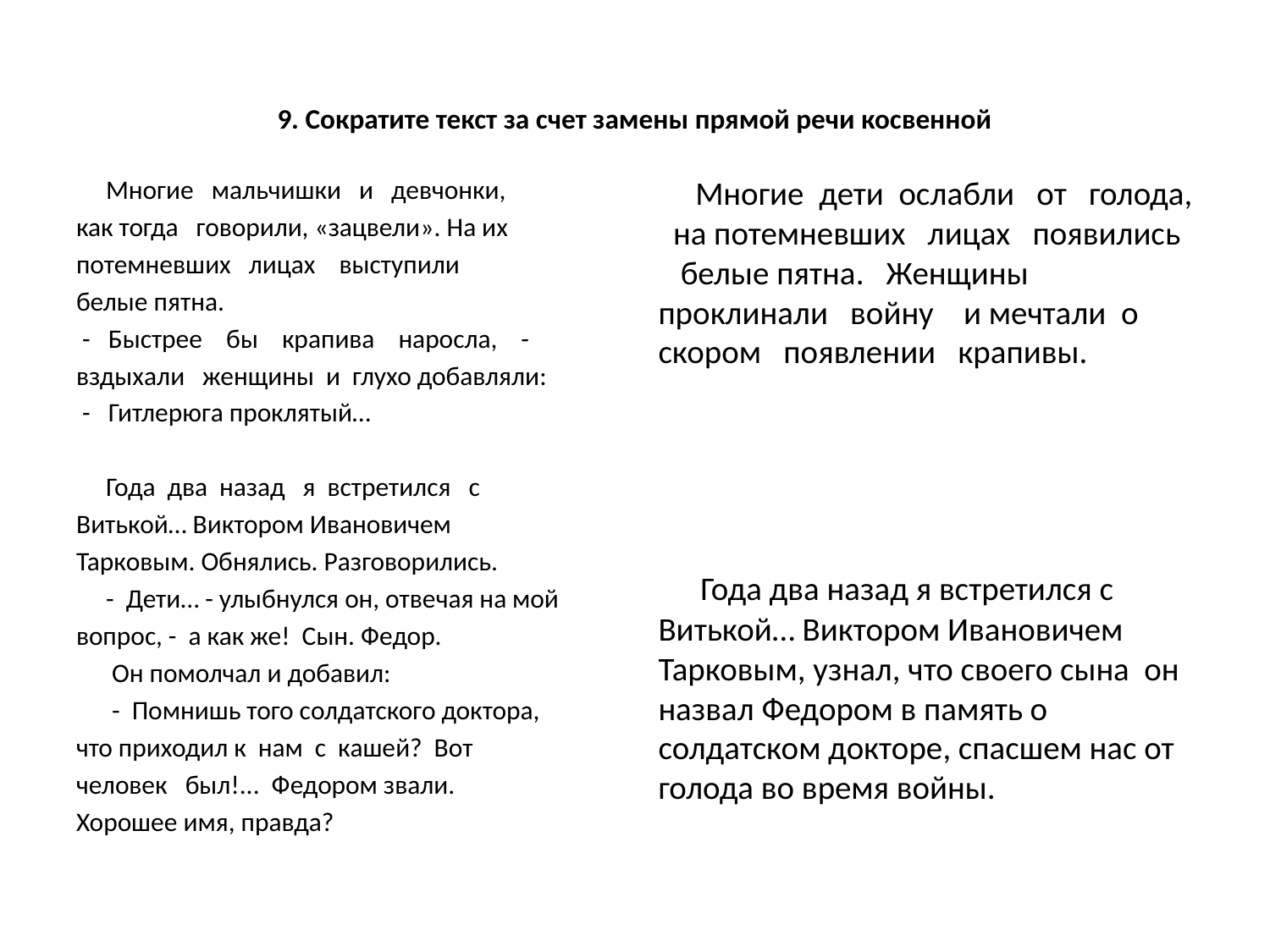

# 9. Сократите текст за счет замены прямой речи косвенной
     Многие   мальчишки   и   девчонки,
как тогда   говорили, «зацвели». На их
потемневших   лицах    выступили
белые пятна.
 -   Быстрее    бы    крапива    наросла,    -
вздыхали   женщины  и  глухо добавляли:
 -   Гитлерюга проклятый…

     Года  два  назад   я  встретился   с
Витькой… Виктором Ивановичем
Тарковым. Обнялись. Разговорились.
     -  Дети… - улыбнулся он, отвечая на мой
вопрос, -  а как же!  Сын. Федор.
      Он помолчал и добавил:
      -  Помнишь того солдатского доктора,
что приходил к  нам  с  кашей?  Вот
человек   был!...  Федором звали.
Хорошее имя, правда?

     Многие  дети  ослабли   от   голода,   на потемневших   лицах   появились     белые пятна.   Женщины   проклинали   войну    и мечтали  о  скором   появлении   крапивы.

     Года два назад я встретился с Витькой… Виктором Ивановичем Тарковым, узнал, что своего сына  он назвал Федором в память о солдатском докторе, спасшем нас от голода во время войны.